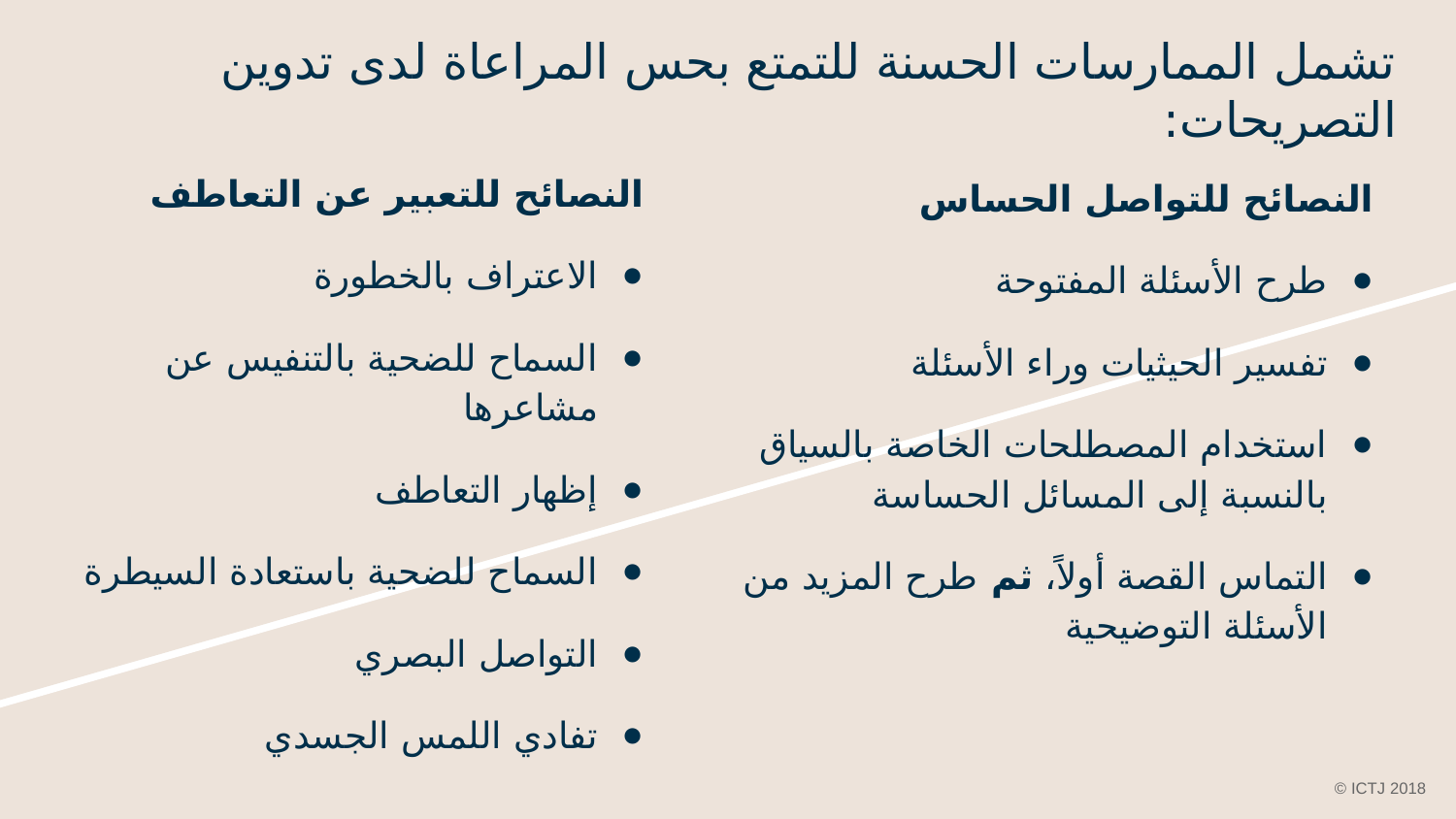

تشمل الممارسات الحسنة للتمتع بحس المراعاة لدى تدوين التصريحات:
النصائح للتعبير عن التعاطف
الاعتراف بالخطورة
السماح للضحية بالتنفيس عن مشاعرها
إظهار التعاطف
السماح للضحية باستعادة السيطرة
التواصل البصري
تفادي اللمس الجسدي
النصائح للتواصل الحساس
طرح الأسئلة المفتوحة
تفسير الحيثيات وراء الأسئلة
استخدام المصطلحات الخاصة بالسياق بالنسبة إلى المسائل الحساسة
التماس القصة أولاً، ثم طرح المزيد من الأسئلة التوضيحية
© ICTJ 2018